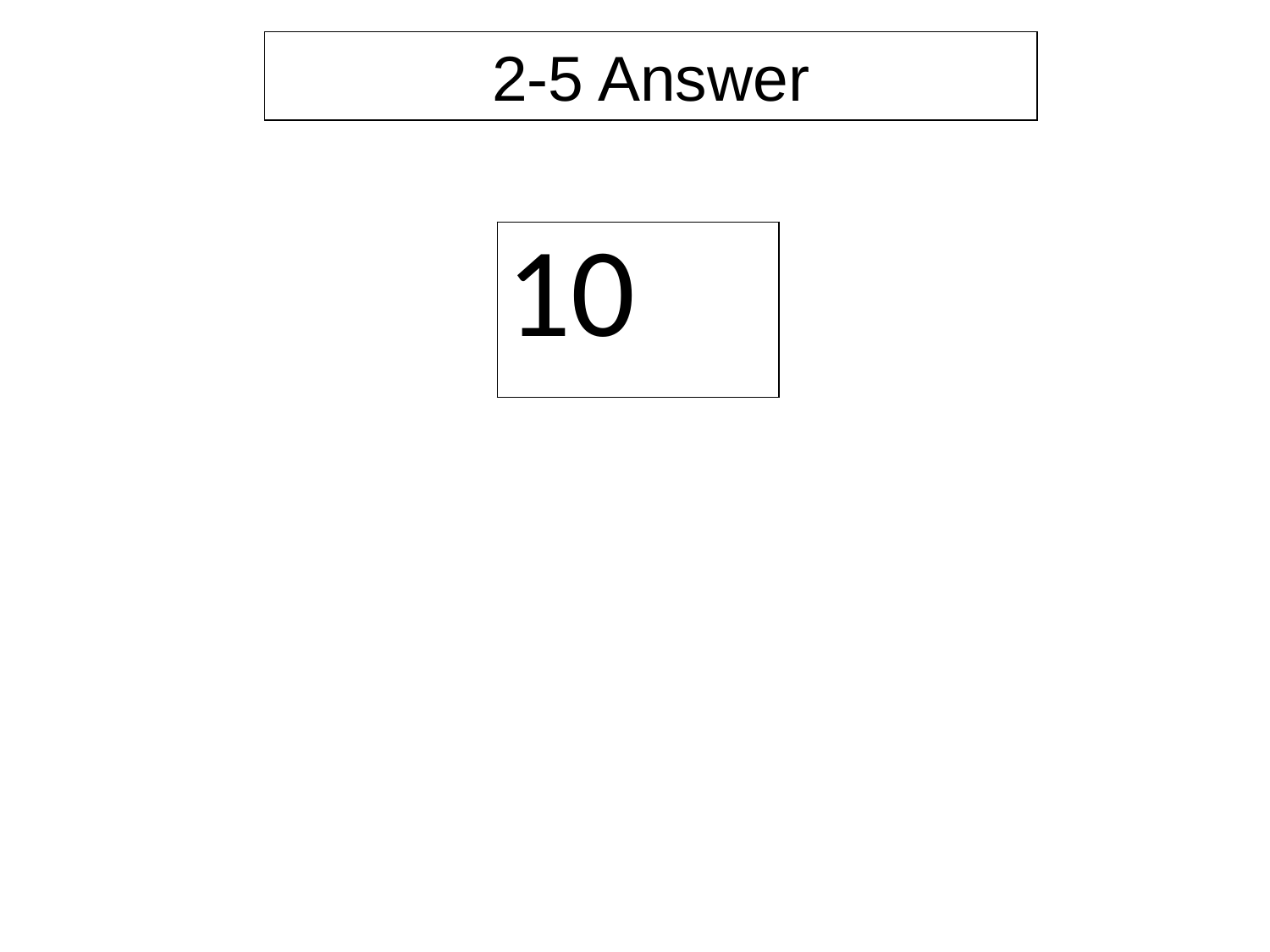

2-5 Answer
| 10 |
| --- |